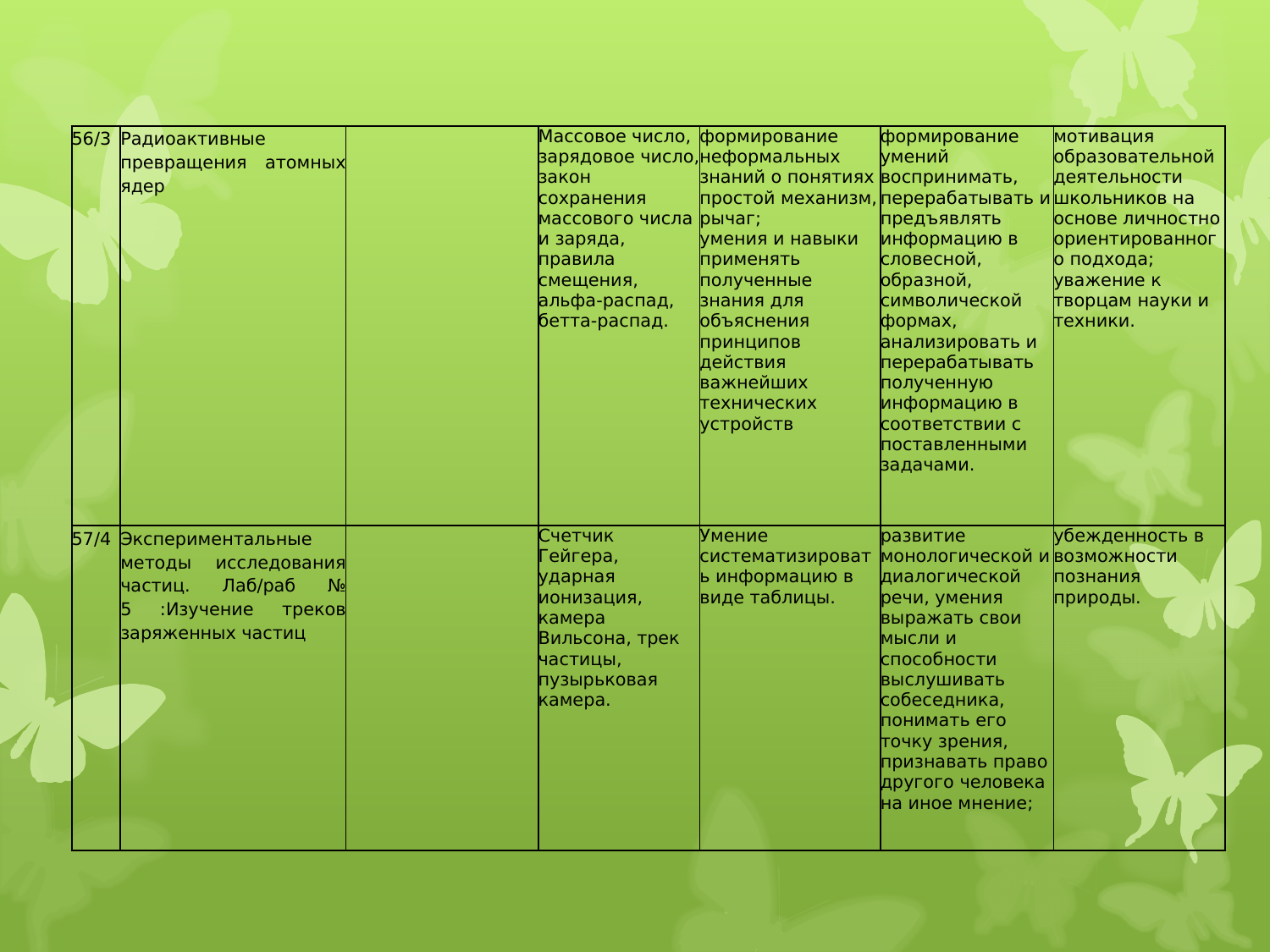

| 56/3 | Радиоактивные превращения атомных ядер |  | Массовое число, зарядовое число, закон сохранения массового числа и заряда, правила смещения, альфа-распад, бетта-распад. | формирование неформальных знаний о понятиях простой механизм, рычаг; умения и навыки применять полученные знания для объяснения принципов действия важнейших технических устройств | формирование умений воспринимать, перерабатывать и предъявлять информацию в словесной, образной, символической формах, анализировать и перерабатывать полученную информацию в соответствии с поставленными задачами. | мотивация образовательной деятельности школьников на основе личностно ориентированного подхода; уважение к творцам науки и техники. |
| --- | --- | --- | --- | --- | --- | --- |
| 57/4 | Экспериментальные методы исследования частиц. Лаб/раб № 5 :Изучение треков заряженных частиц |  | Счетчик Гейгера, ударная ионизация, камера Вильсона, трек частицы, пузырьковая камера. | Умение систематизировать информацию в виде таблицы. | развитие монологической и диалогической речи, умения выражать свои мысли и способности выслушивать собеседника, понимать его точку зрения, признавать право другого человека на иное мнение; | убежденность в возможности познания природы. |